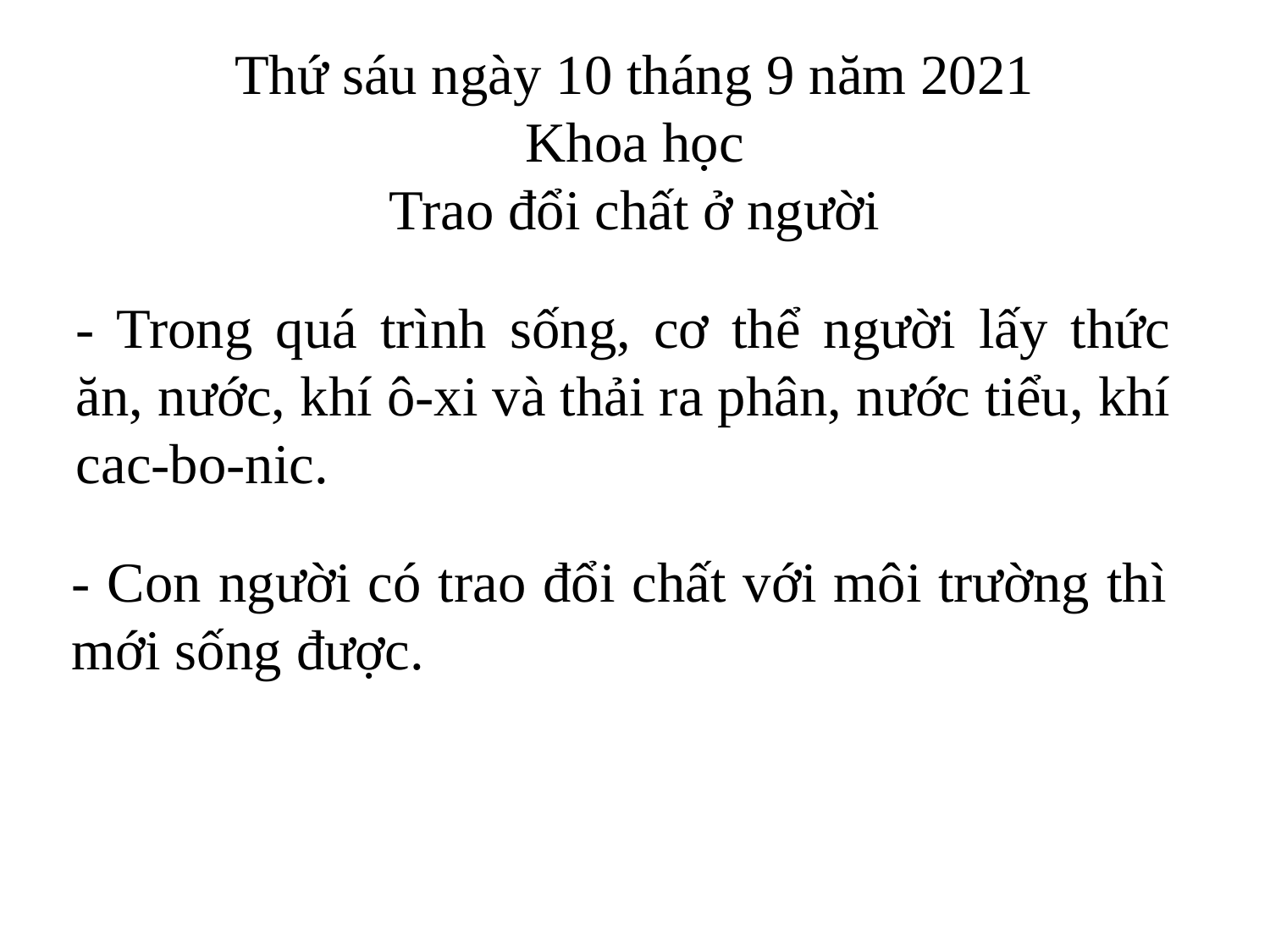

Thứ sáu ngày 10 tháng 9 năm 2021
Khoa học
Trao đổi chất ở người
- Trong quá trình sống, cơ thể người lấy thức ăn, nước, khí ô-xi và thải ra phân, nước tiểu, khí cac-bo-nic.
- Con người có trao đổi chất với môi trường thì mới sống được.